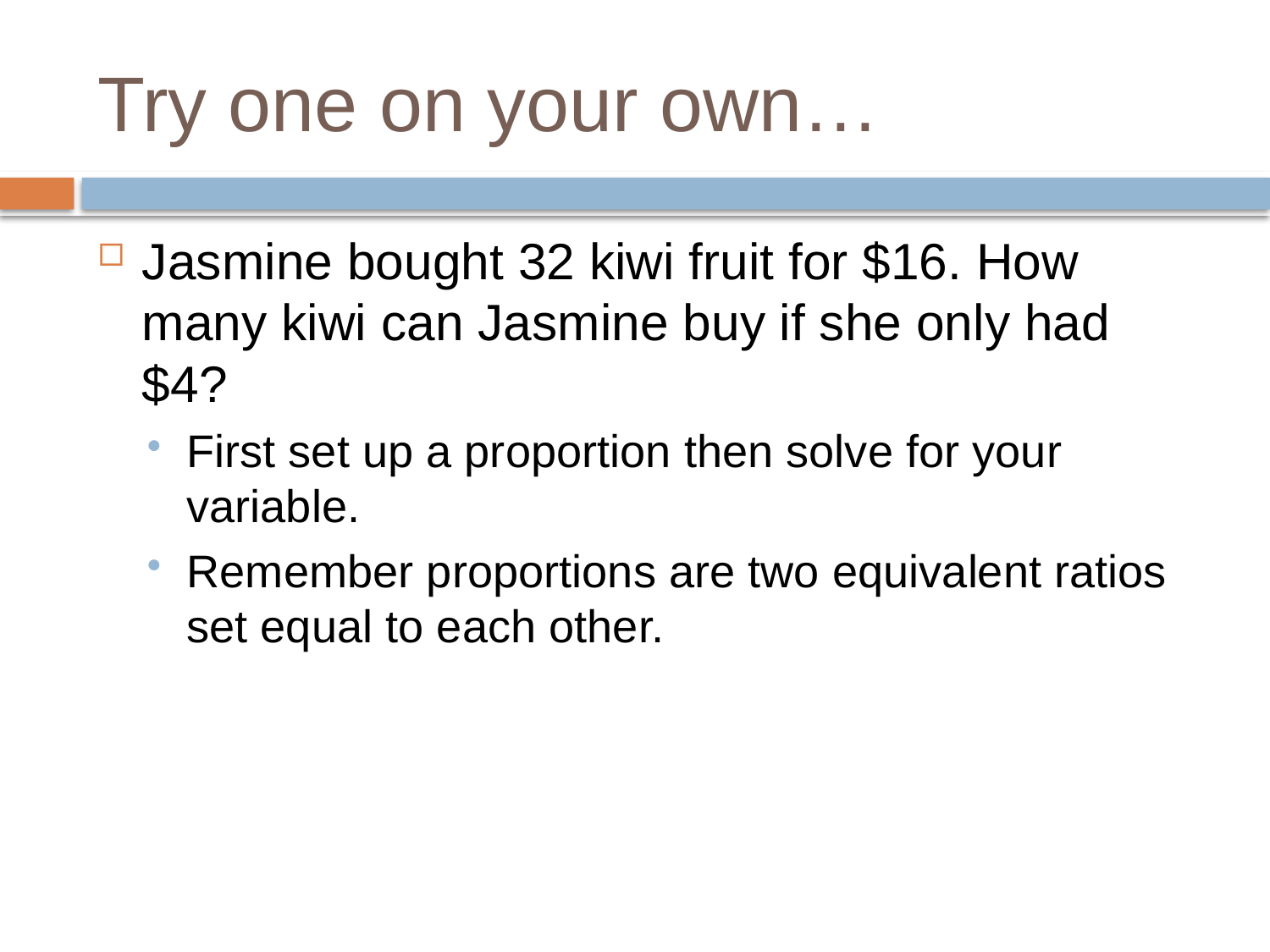

# Try one on your own…
Jasmine bought 32 kiwi fruit for $16. How many kiwi can Jasmine buy if she only had $4?
First set up a proportion then solve for your variable.
Remember proportions are two equivalent ratios set equal to each other.